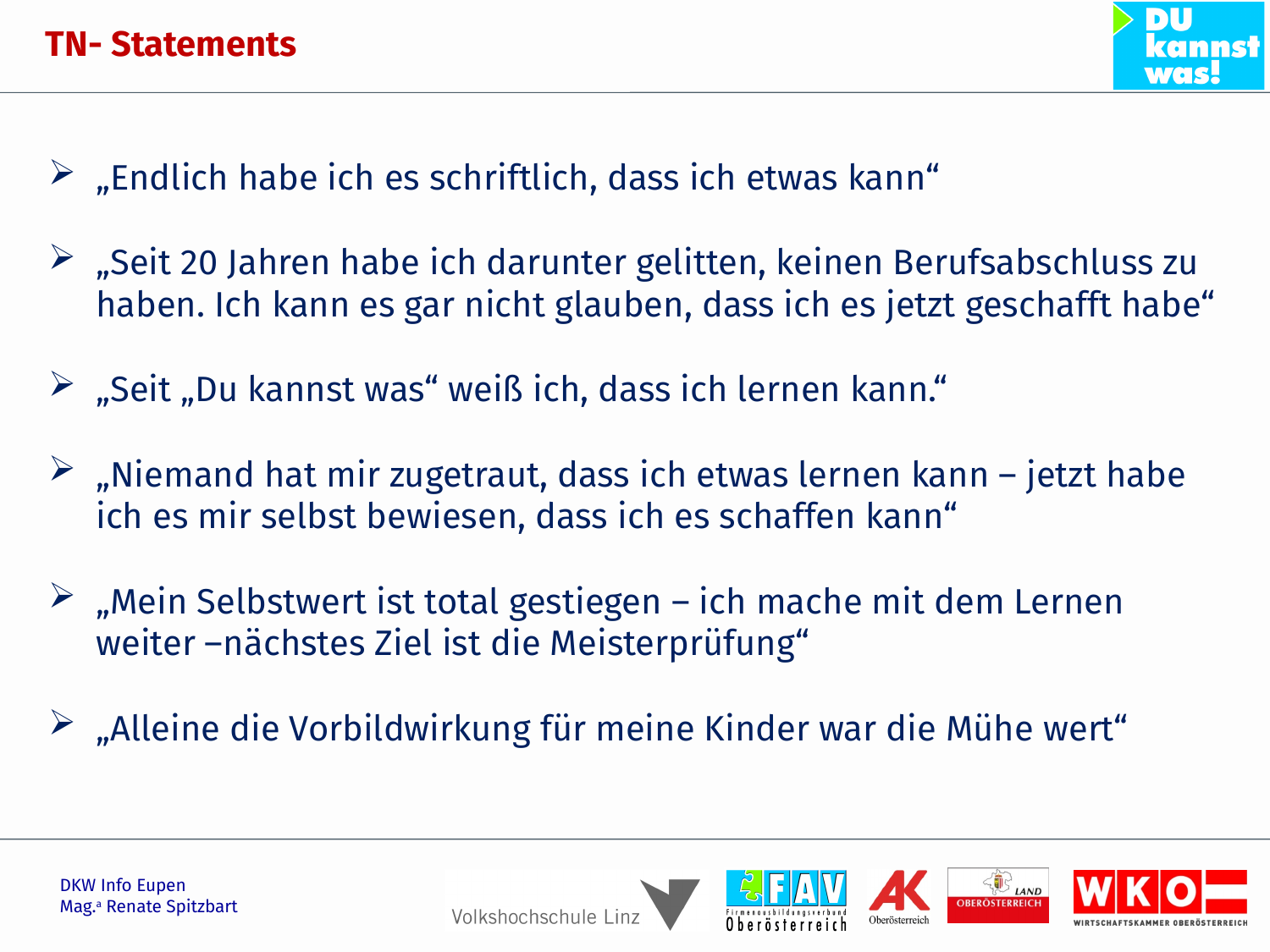

TN- Statements
„Endlich habe ich es schriftlich, dass ich etwas kann“

„Seit 20 Jahren habe ich darunter gelitten, keinen Berufsabschluss zu haben. Ich kann es gar nicht glauben, dass ich es jetzt geschafft habe“

„Seit „Du kannst was“ weiß ich, dass ich lernen kann.“

„Niemand hat mir zugetraut, dass ich etwas lernen kann – jetzt habe ich es mir selbst bewiesen, dass ich es schaffen kann“

„Mein Selbstwert ist total gestiegen – ich mache mit dem Lernen weiter –nächstes Ziel ist die Meisterprüfung“

„Alleine die Vorbildwirkung für meine Kinder war die Mühe wert“